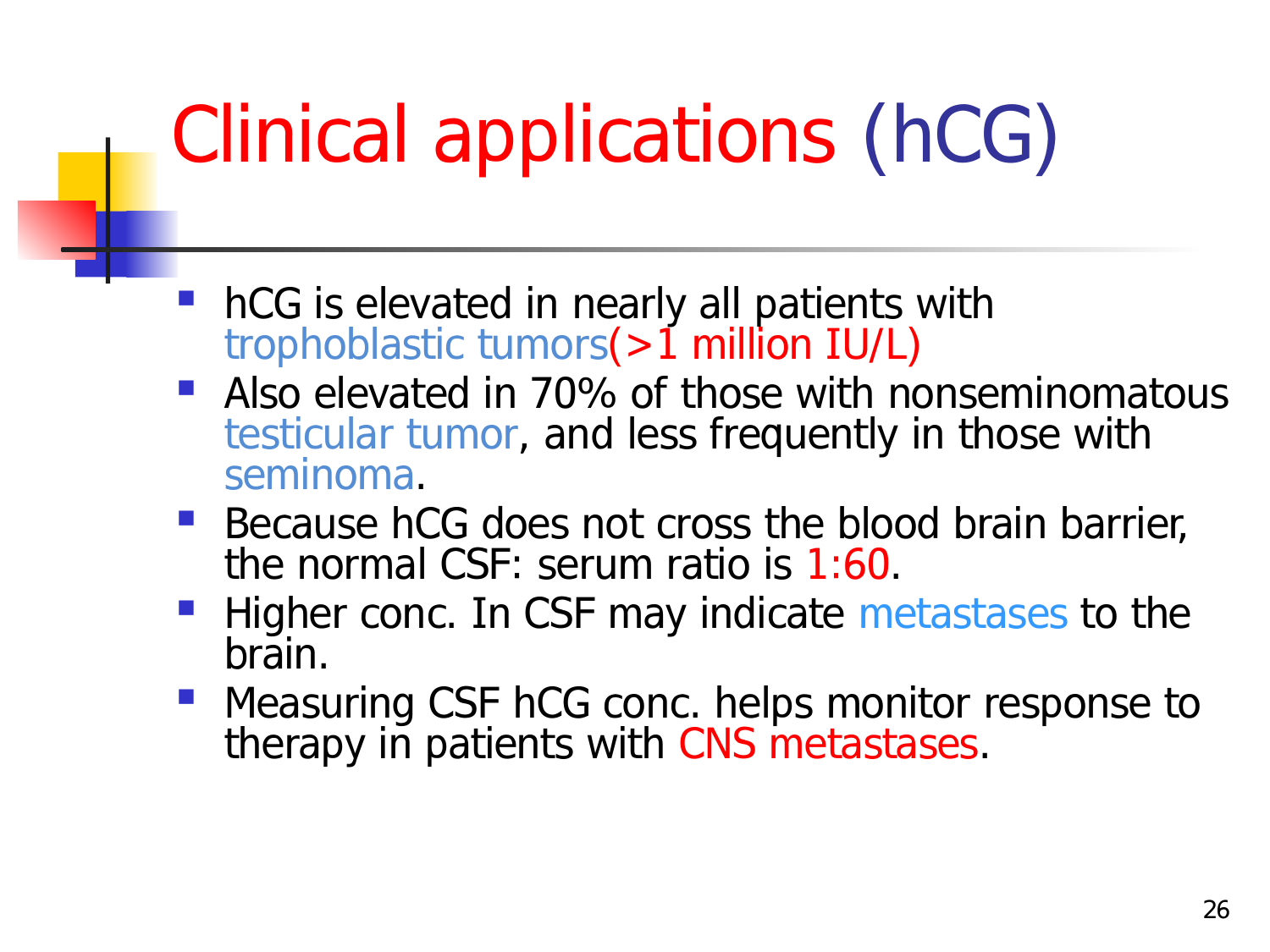

Clinical applications (hCG)
hCG is elevated in nearly all patients with trophoblastic tumors(>1 million IU/L)
Also elevated in 70% of those with nonseminomatous testicular tumor, and less frequently in those with seminoma.
Because hCG does not cross the blood brain barrier, the normal CSF: serum ratio is 1:60.
Higher conc. In CSF may indicate metastases to the brain.
Measuring CSF hCG conc. helps monitor response to therapy in patients with CNS metastases.

26